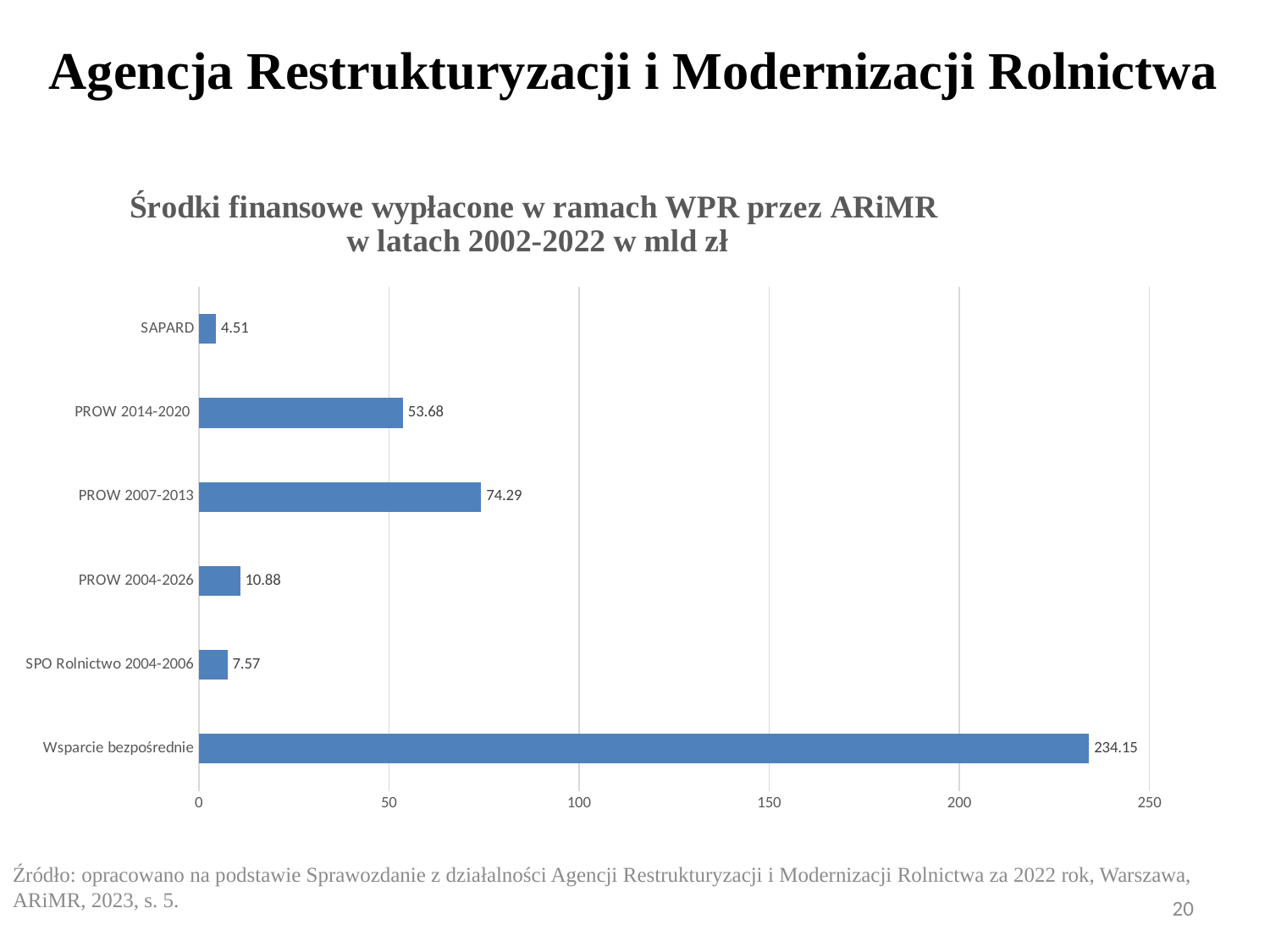

Agencja Restrukturyzacji i Modernizacji Rolnictwa

### Chart: Środki finansowe wypłacone w ramach WPR przez ARiMR
w latach 2002-2022 w mld zł

| Category | Wartość pomocy publicznej w mld złotych |
|---|---|
| Wsparcie bezpośrednie | 234.15 |
| SPO Rolnictwo 2004-2006 | 7.57 |
| PROW 2004-2026 | 10.88 |
| PROW 2007-2013 | 74.29 |
| PROW 2014-2020  | 53.68 |
| SAPARD | 4.51 |

Źródło: opracowano na podstawie Sprawozdanie z działalności Agencji Restrukturyzacji i Modernizacji Rolnictwa za 2022 rok, Warszawa, ARiMR, 2023, s. 5.

20